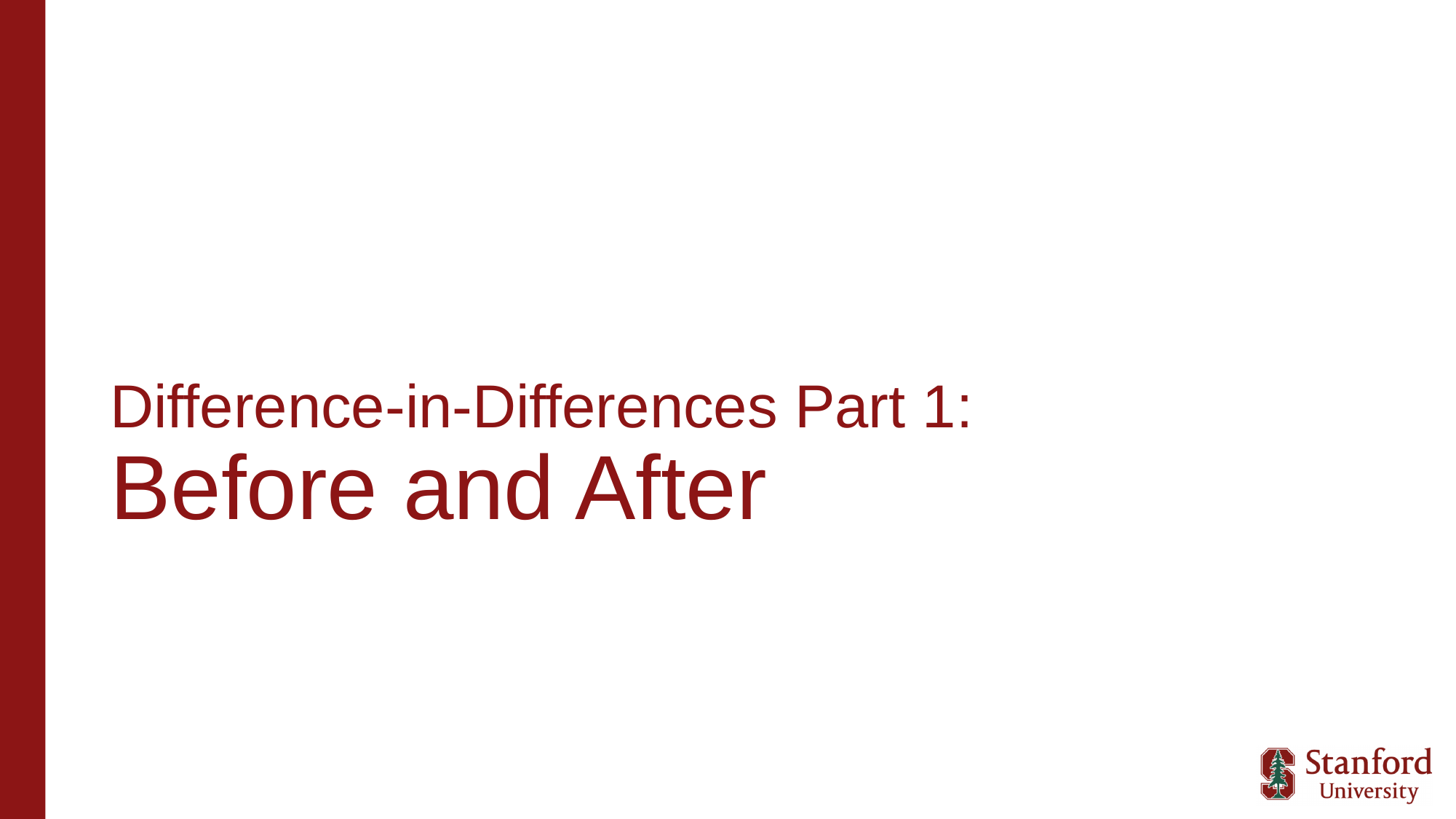

# Difference-in-Differences Part 1: Before and After